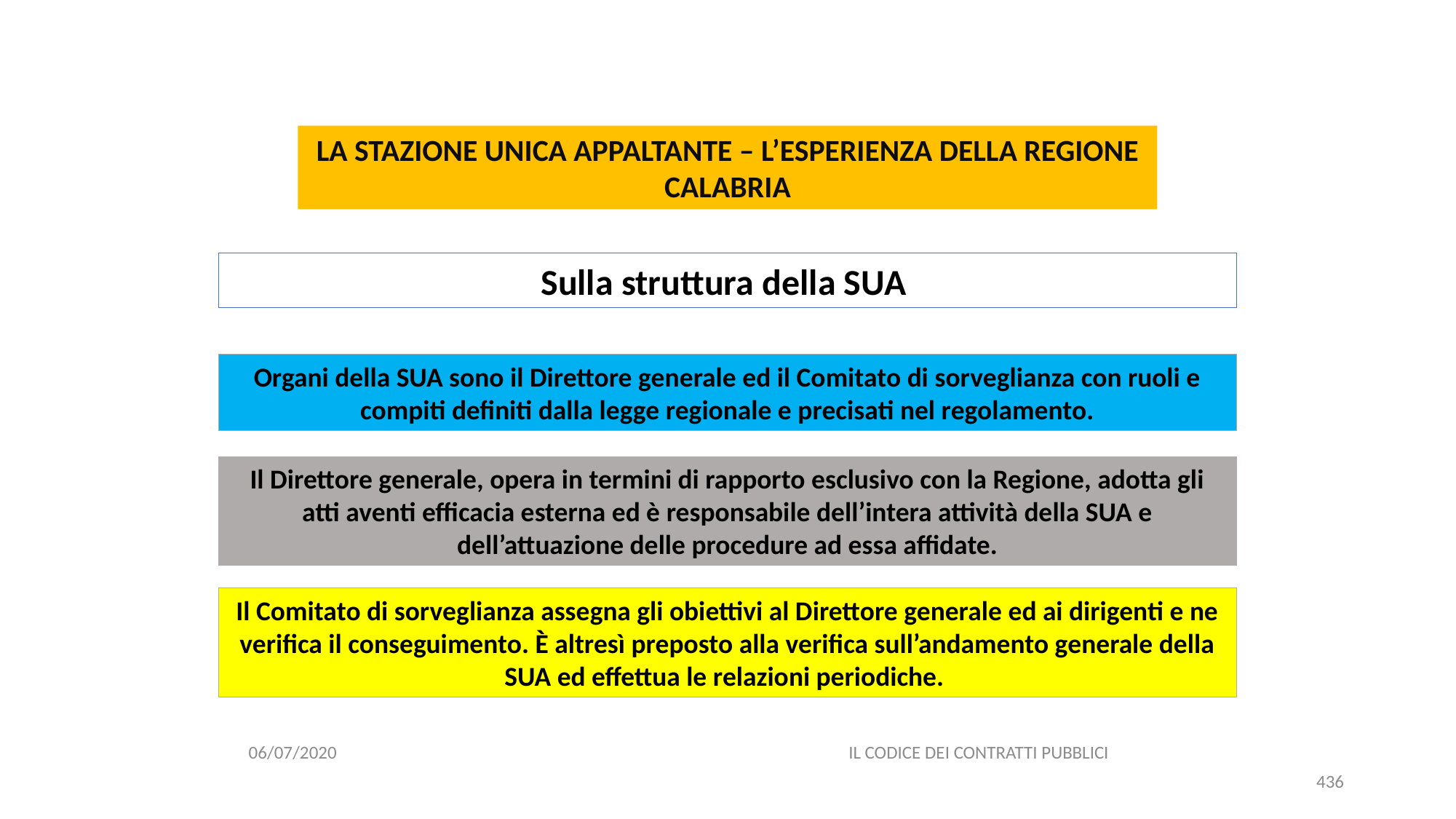

#
LA STAZIONE UNICA APPALTANTE – L’ESPERIENZA DELLA REGIONE CALABRIA
Sulla struttura della SUA
Organi della SUA sono il Direttore generale ed il Comitato di sorveglianza con ruoli e compiti definiti dalla legge regionale e precisati nel regolamento.
Il Direttore generale, opera in termini di rapporto esclusivo con la Regione, adotta gli atti aventi efficacia esterna ed è responsabile dell’intera attività della SUA e dell’attuazione delle procedure ad essa affidate.
Il Comitato di sorveglianza assegna gli obiettivi al Direttore generale ed ai dirigenti e ne verifica il conseguimento. È altresì preposto alla verifica sull’andamento generale della SUA ed effettua le relazioni periodiche.

06/07/2020
IL CODICE DEI CONTRATTI PUBBLICI
436